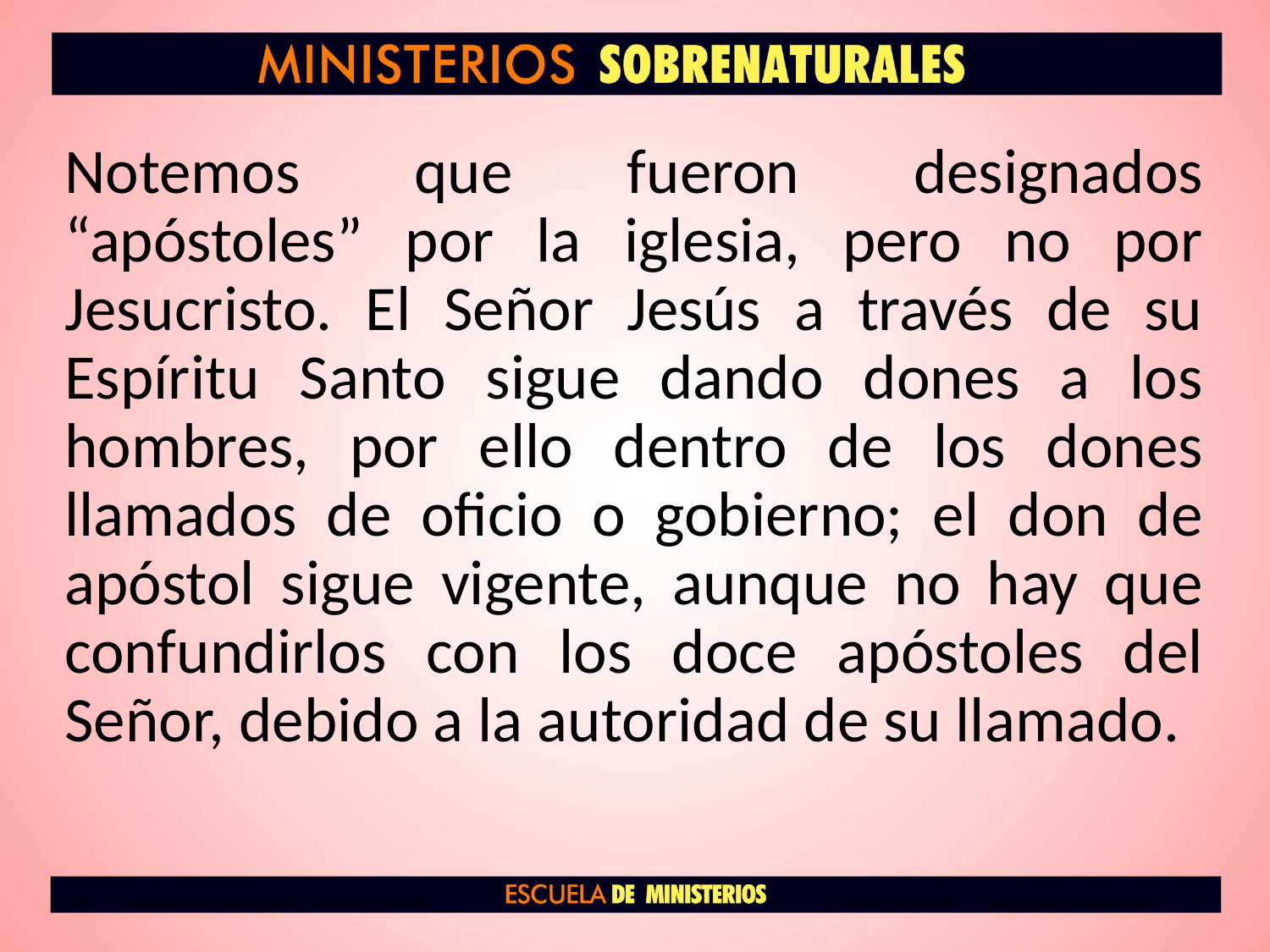

Notemos que fueron designados “apóstoles” por la iglesia, pero no por Jesucristo. El Señor Jesús a través de su Espíritu Santo sigue dando dones a los hombres, por ello dentro de los dones llamados de oficio o gobierno; el don de apóstol sigue vigente, aunque no hay que confundirlos con los doce apóstoles del Señor, debido a la autoridad de su llamado.